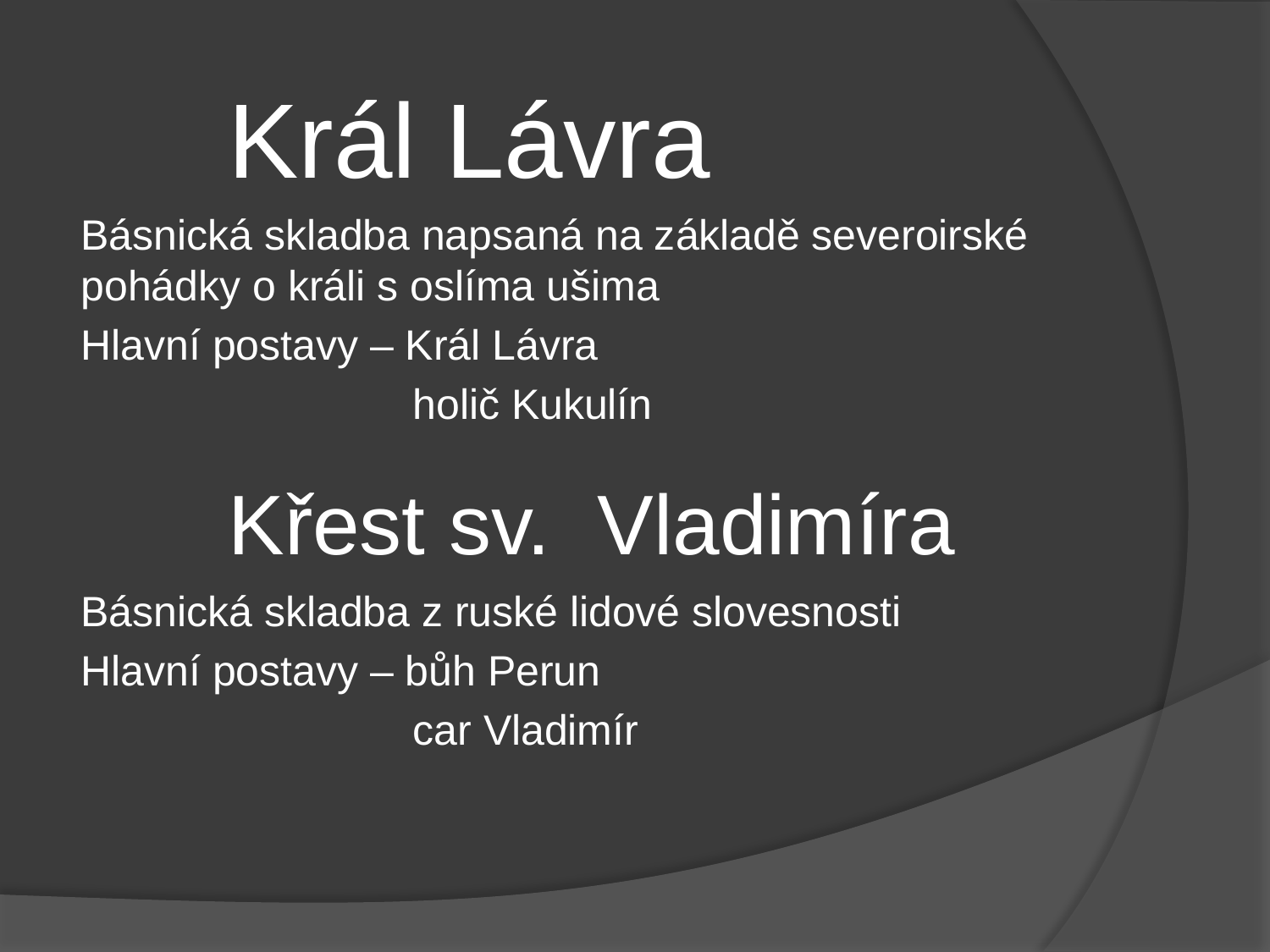

Král Lávra
Básnická skladba napsaná na základě severoirské pohádky o králi s oslíma ušima
Hlavní postavy – Král Lávra
                            holič Kukulín
     Křest sv.  Vladimíra
Básnická skladba z ruské lidové slovesnosti
Hlavní postavy – bůh Perun
                            car Vladimír